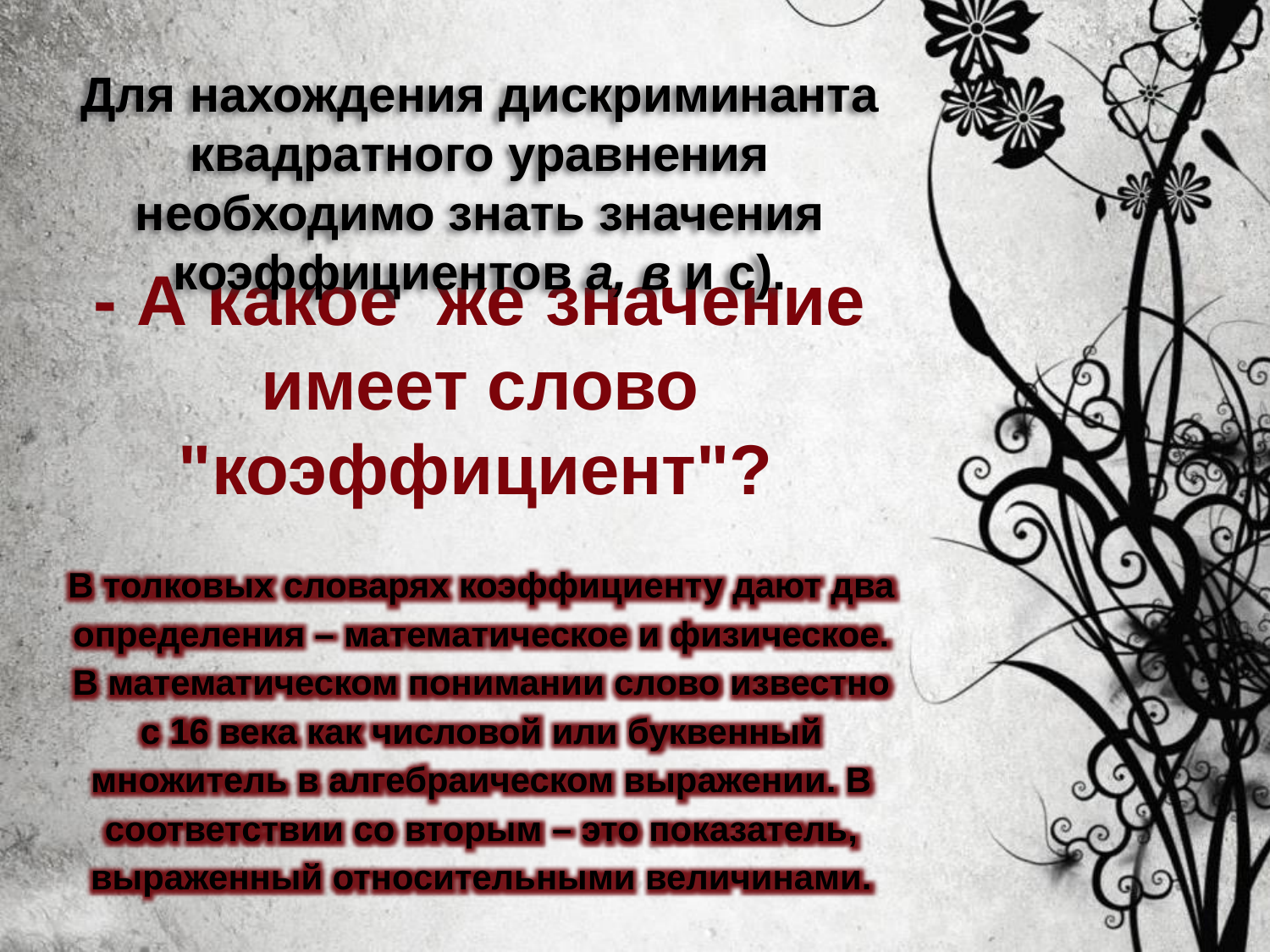

Для нахождения дискриминанта квадратного уравнения необходимо знать значения коэффициентов а, в и с).
- А какое  же значение имеет слово "коэффициент"?

В толковых словарях коэффициенту дают два определения – математическое и физическое. В математическом понимании слово известно с 16 века как числовой или буквенный множитель в алгебраическом выражении. В соответствии со вторым – это показатель, выраженный относительными величинами.